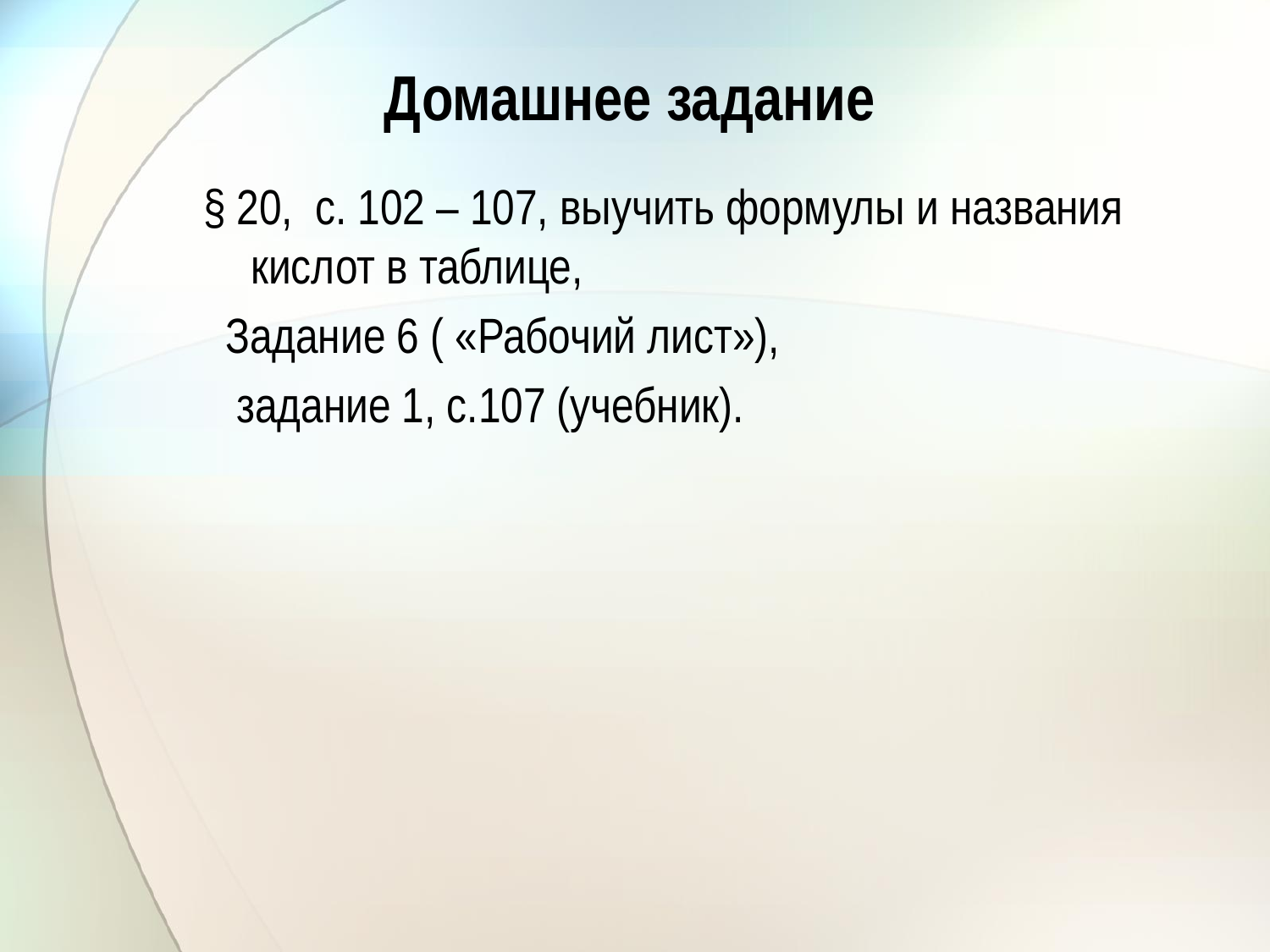

# Домашнее задание
§ 20,  с. 102 – 107, выучить формулы и названия кислот в таблице,
  Задание 6 ( «Рабочий лист»),
   задание 1, с.107 (учебник).